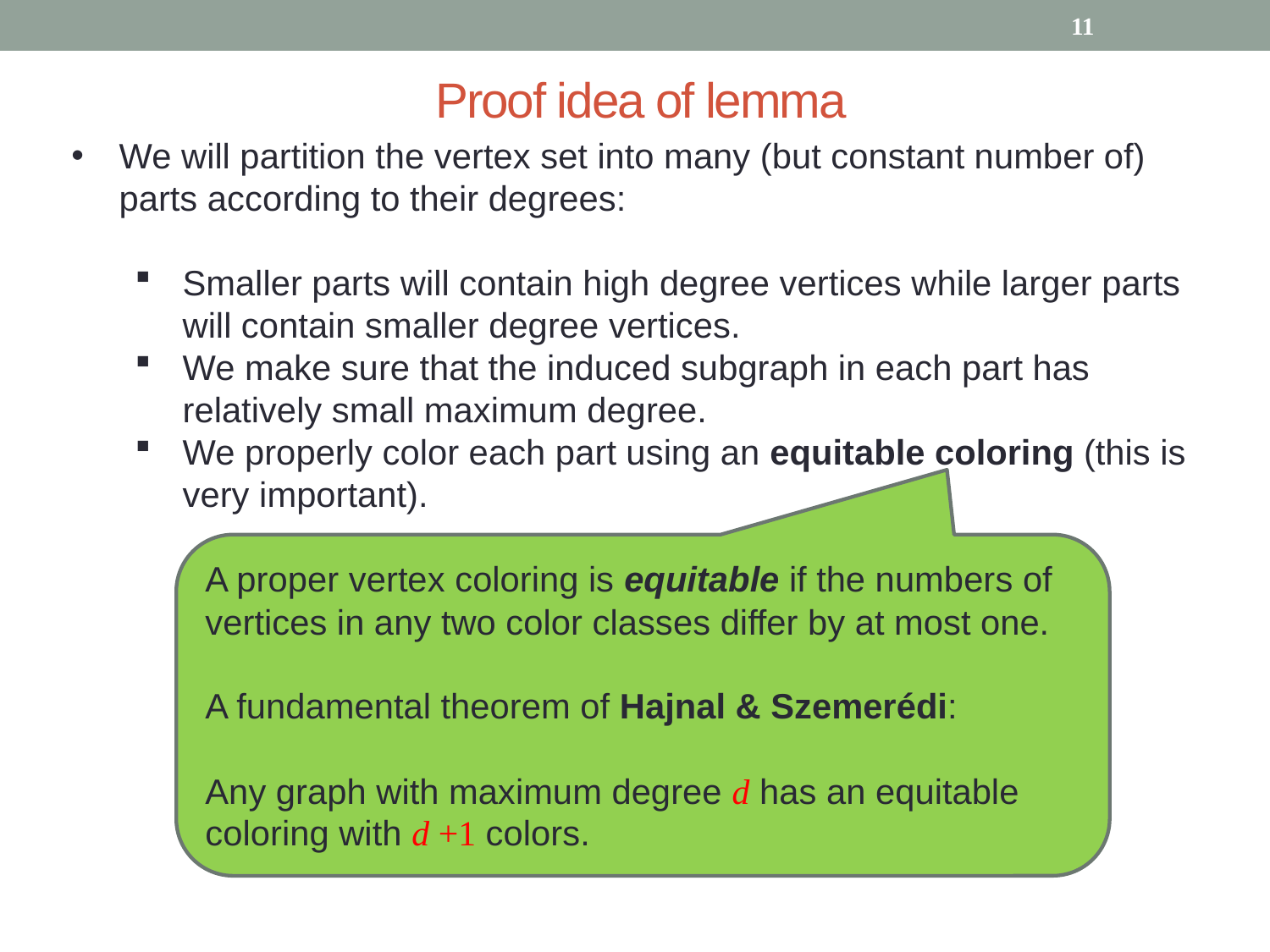

11
# Proof idea of lemma
We will partition the vertex set into many (but constant number of) parts according to their degrees:
Smaller parts will contain high degree vertices while larger parts will contain smaller degree vertices.
We make sure that the induced subgraph in each part has relatively small maximum degree.
We properly color each part using an equitable coloring (this is very important).

A proper vertex coloring is equitable if the numbers of vertices in any two color classes differ by at most one.
A fundamental theorem of Hajnal & Szemerédi:
Any graph with maximum degree d has an equitable coloring with d +1 colors.